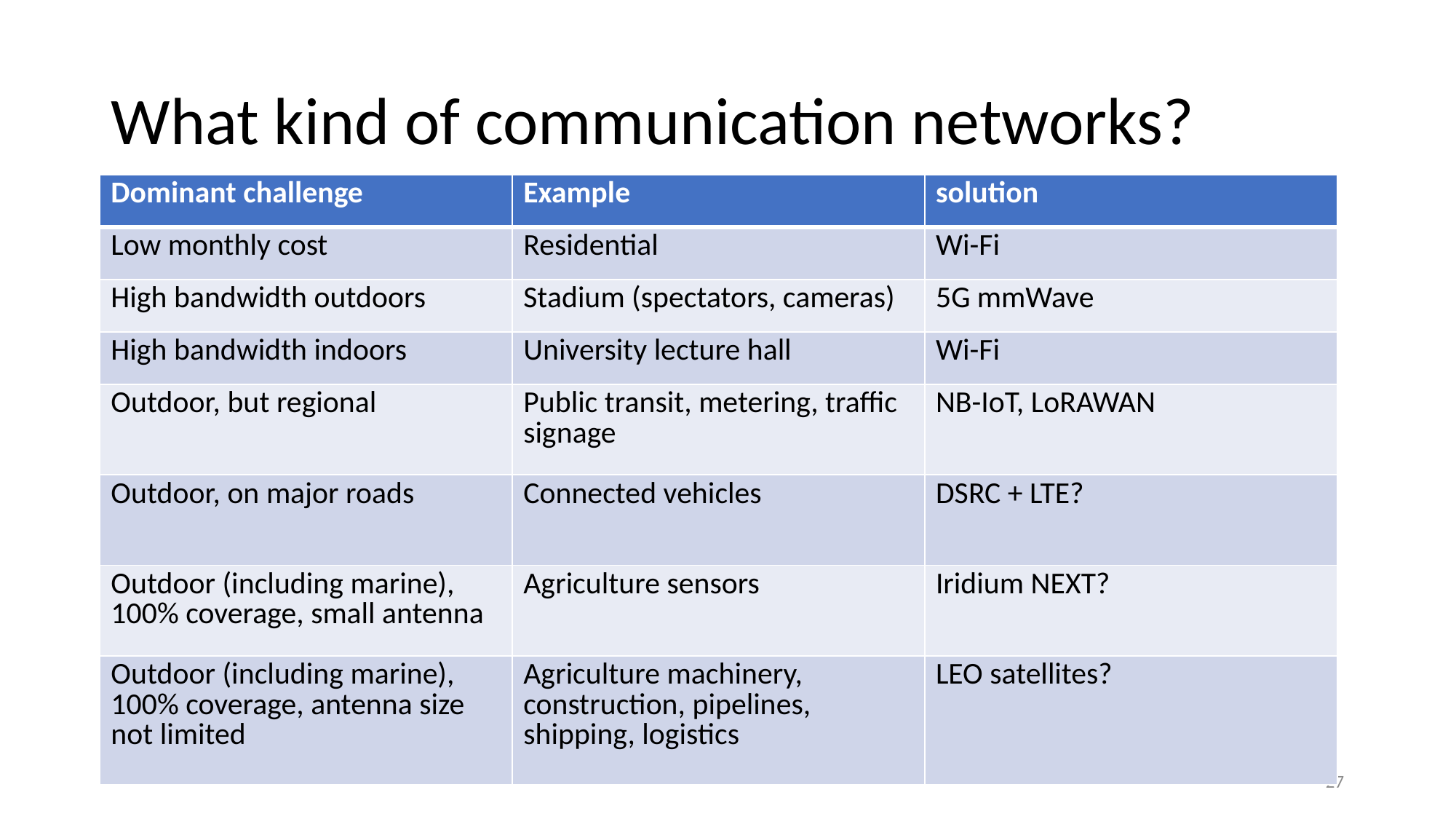

# What kind of communication networks?
| Dominant challenge | Example | solution |
| --- | --- | --- |
| Low monthly cost | Residential | Wi-Fi |
| High bandwidth outdoors | Stadium (spectators, cameras) | 5G mmWave |
| High bandwidth indoors | University lecture hall | Wi-Fi |
| Outdoor, but regional | Public transit, metering, traffic signage | NB-IoT, LoRAWAN |
| Outdoor, on major roads | Connected vehicles | DSRC + LTE? |
| Outdoor (including marine), 100% coverage, small antenna | Agriculture sensors | Iridium NEXT? |
| Outdoor (including marine), 100% coverage, antenna size not limited | Agriculture machinery, construction, pipelines, shipping, logistics | LEO satellites? |
27